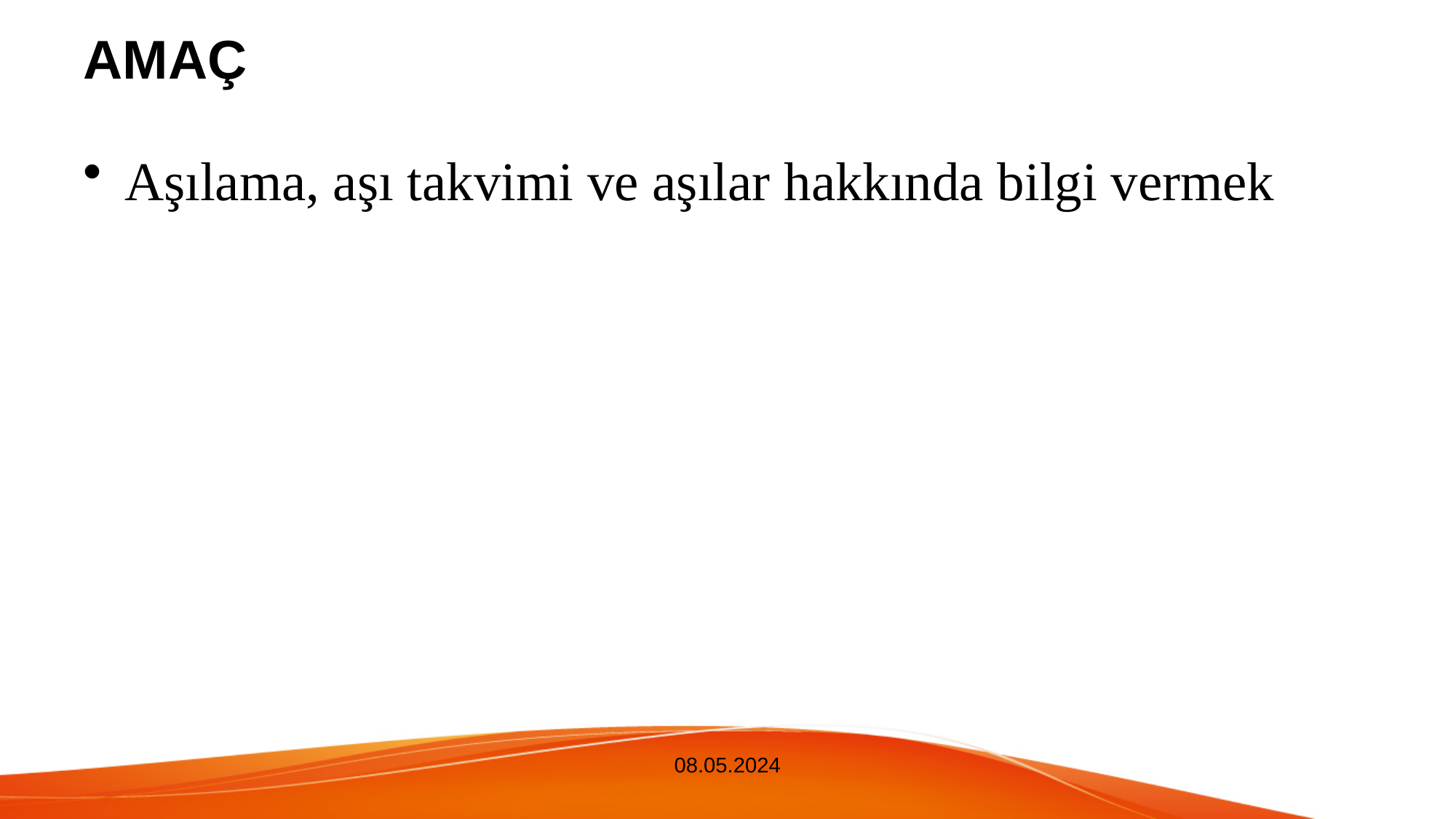

# AMAÇ
Aşılama, aşı takvimi ve aşılar hakkında bilgi vermek

08.05.2024